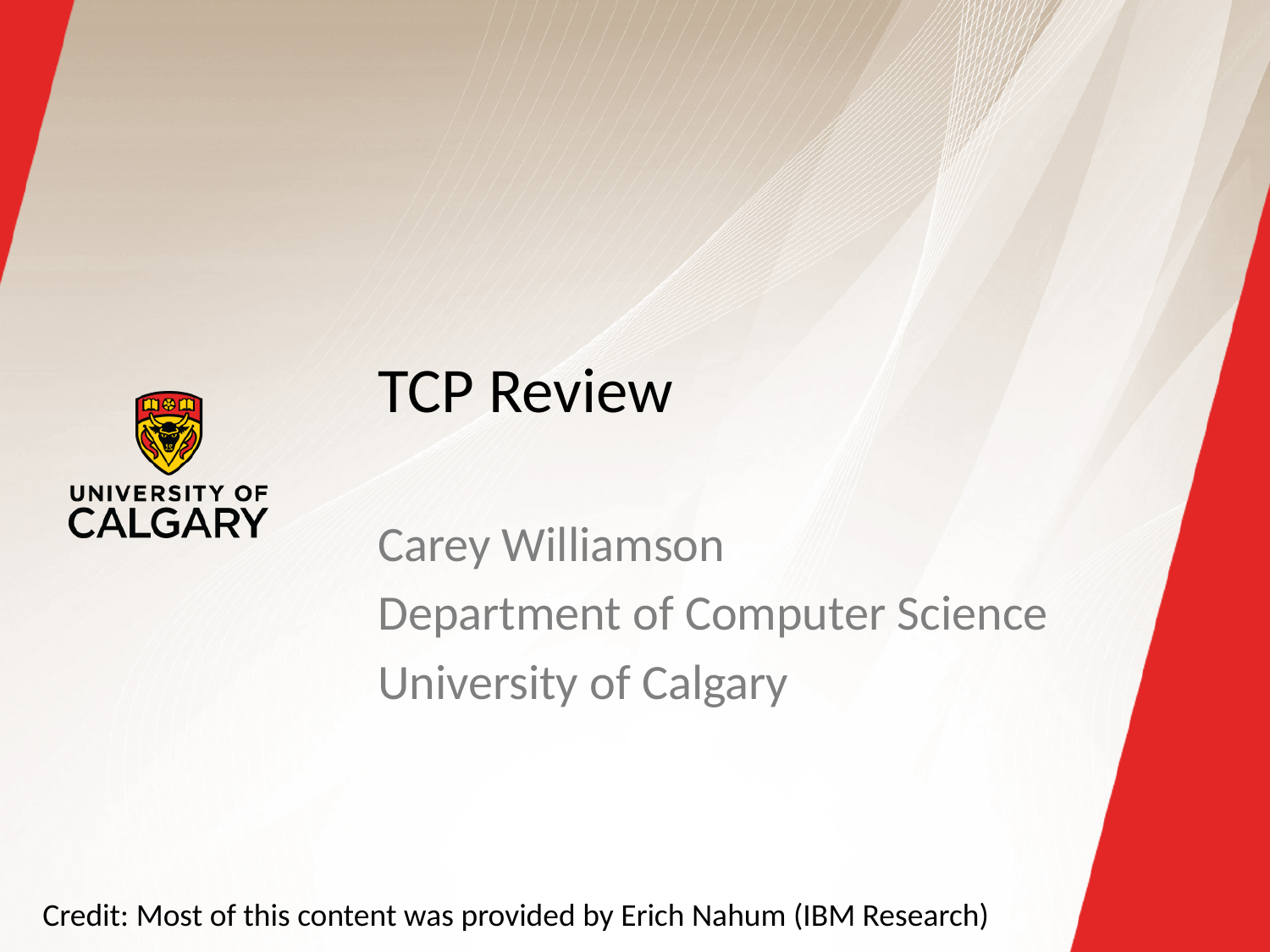

# TCP Review
Carey Williamson
Department of Computer Science
University of Calgary

Credit: Most of this content was provided by Erich Nahum (IBM Research)